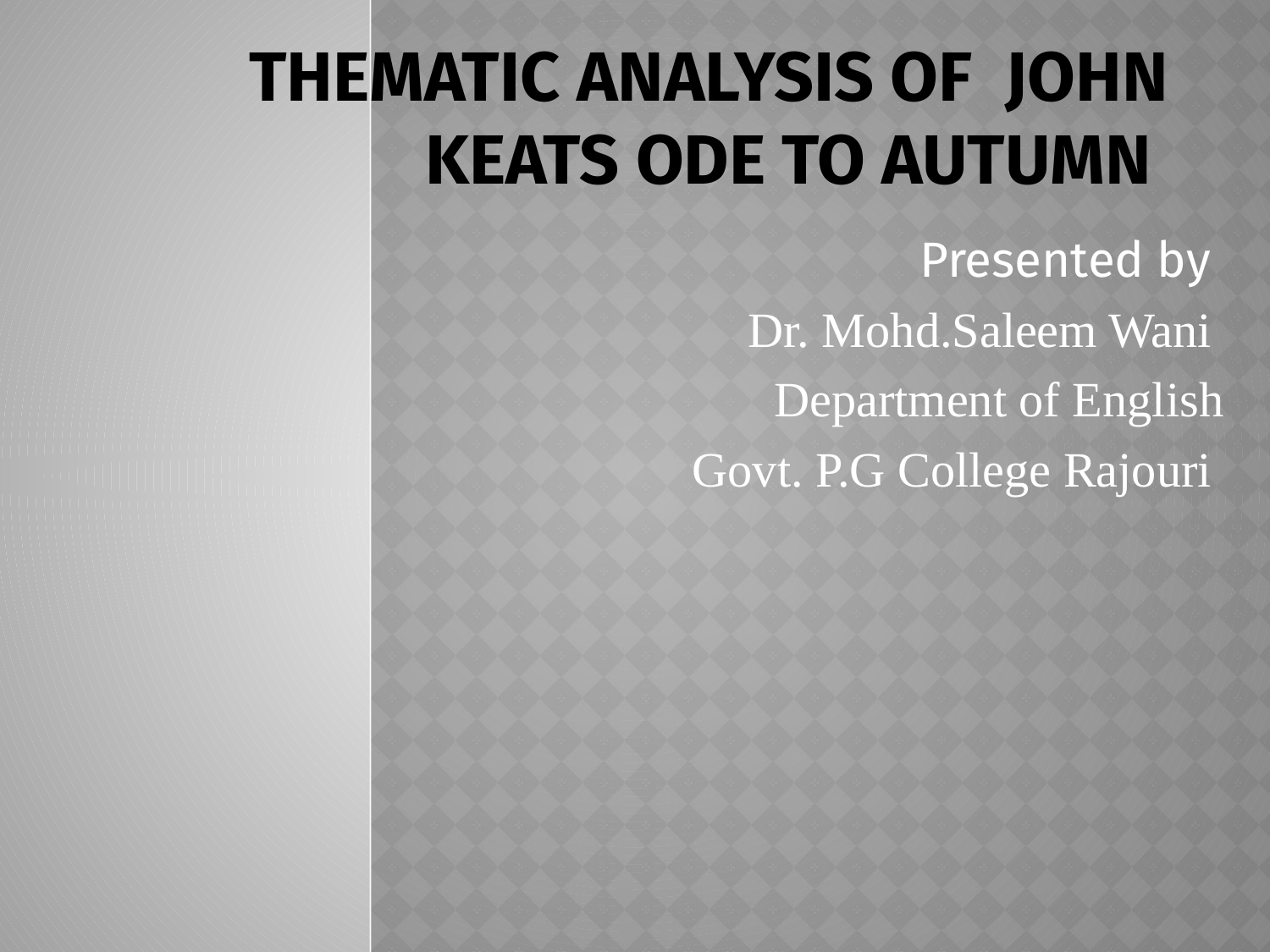

# Thematic analysis of  John Keats Ode to Autumn
Presented by
Dr. Mohd.Saleem Wani
Department of English
Govt. P.G College Rajouri